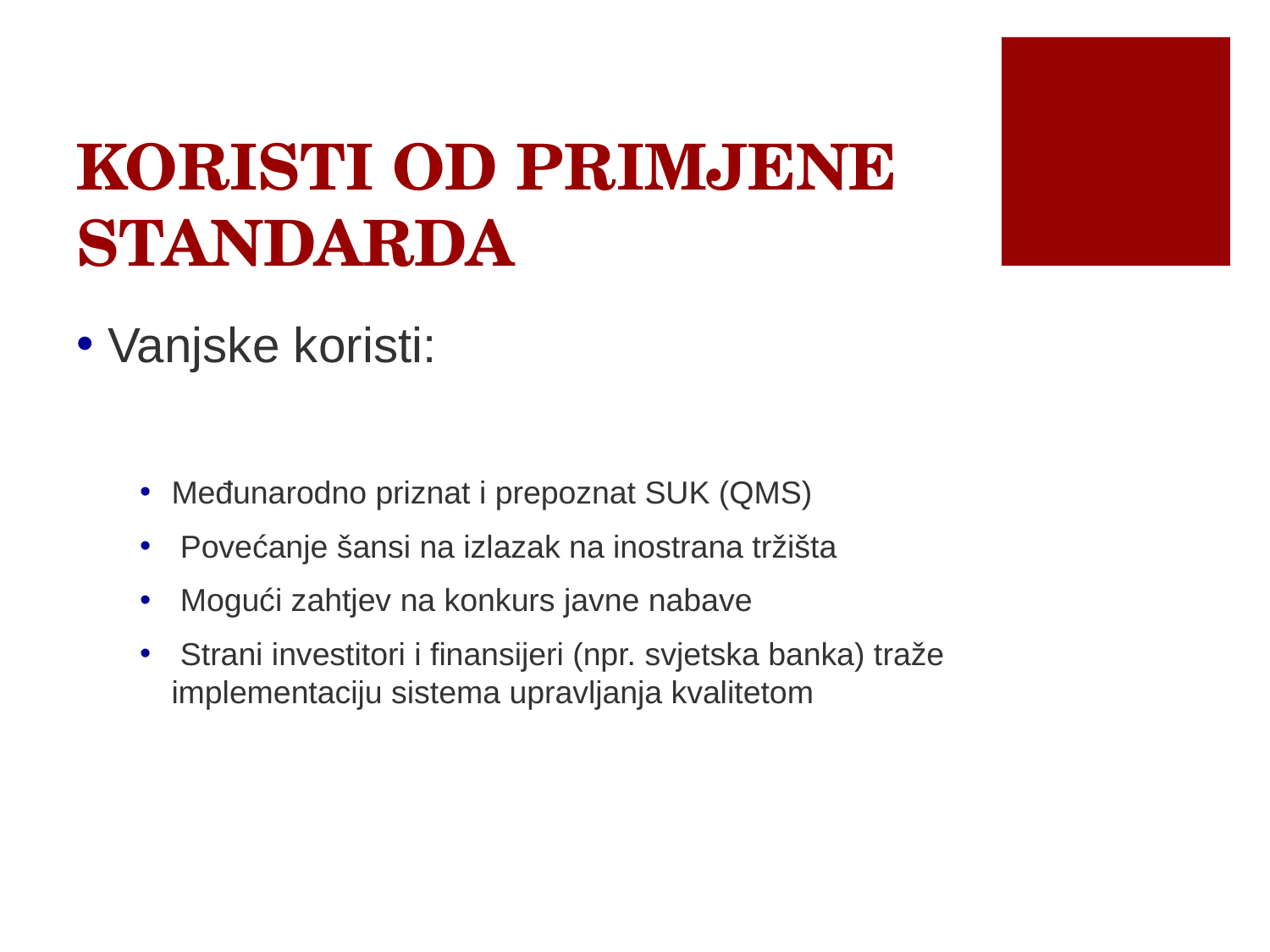

# KORISTI OD PRIMJENE STANDARDA
Vanjske koristi:

Međunarodno priznat i prepoznat SUK (QMS)
 Povećanje šansi na izlazak na inostrana tržišta
 Mogući zahtjev na konkurs javne nabave
 Strani investitori i finansijeri (npr. svjetska banka) traže implementaciju sistema upravljanja kvalitetom